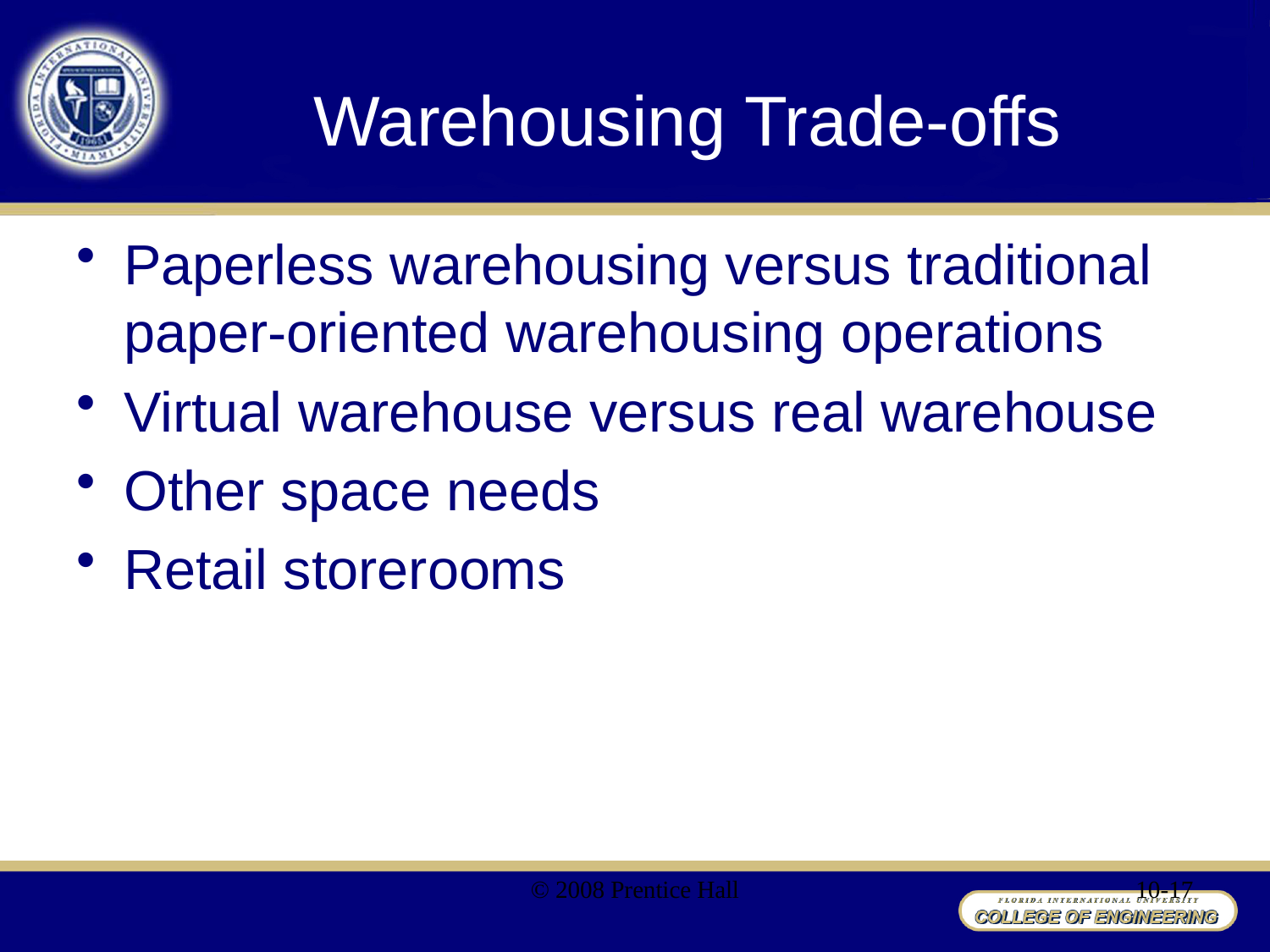

# Warehousing Trade-offs
Paperless warehousing versus traditional paper-oriented warehousing operations
Virtual warehouse versus real warehouse
Other space needs
Retail storerooms

© 2008 Prentice Hall
10-17